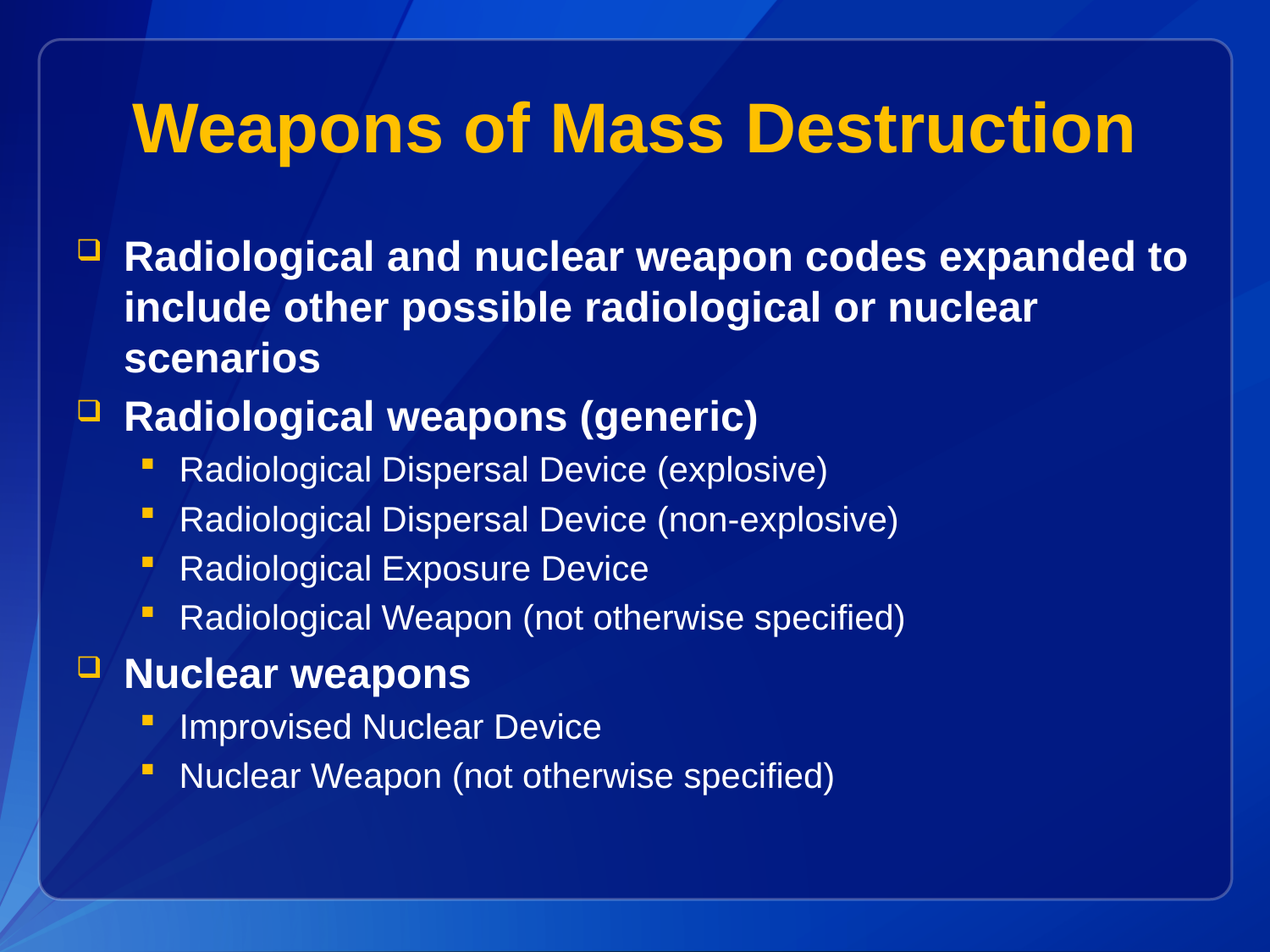

# Weapons of Mass Destruction
Radiological and nuclear weapon codes expanded to include other possible radiological or nuclear scenarios
Radiological weapons (generic)
Radiological Dispersal Device (explosive)
Radiological Dispersal Device (non-explosive)
Radiological Exposure Device
Radiological Weapon (not otherwise specified)
Nuclear weapons
Improvised Nuclear Device
Nuclear Weapon (not otherwise specified)